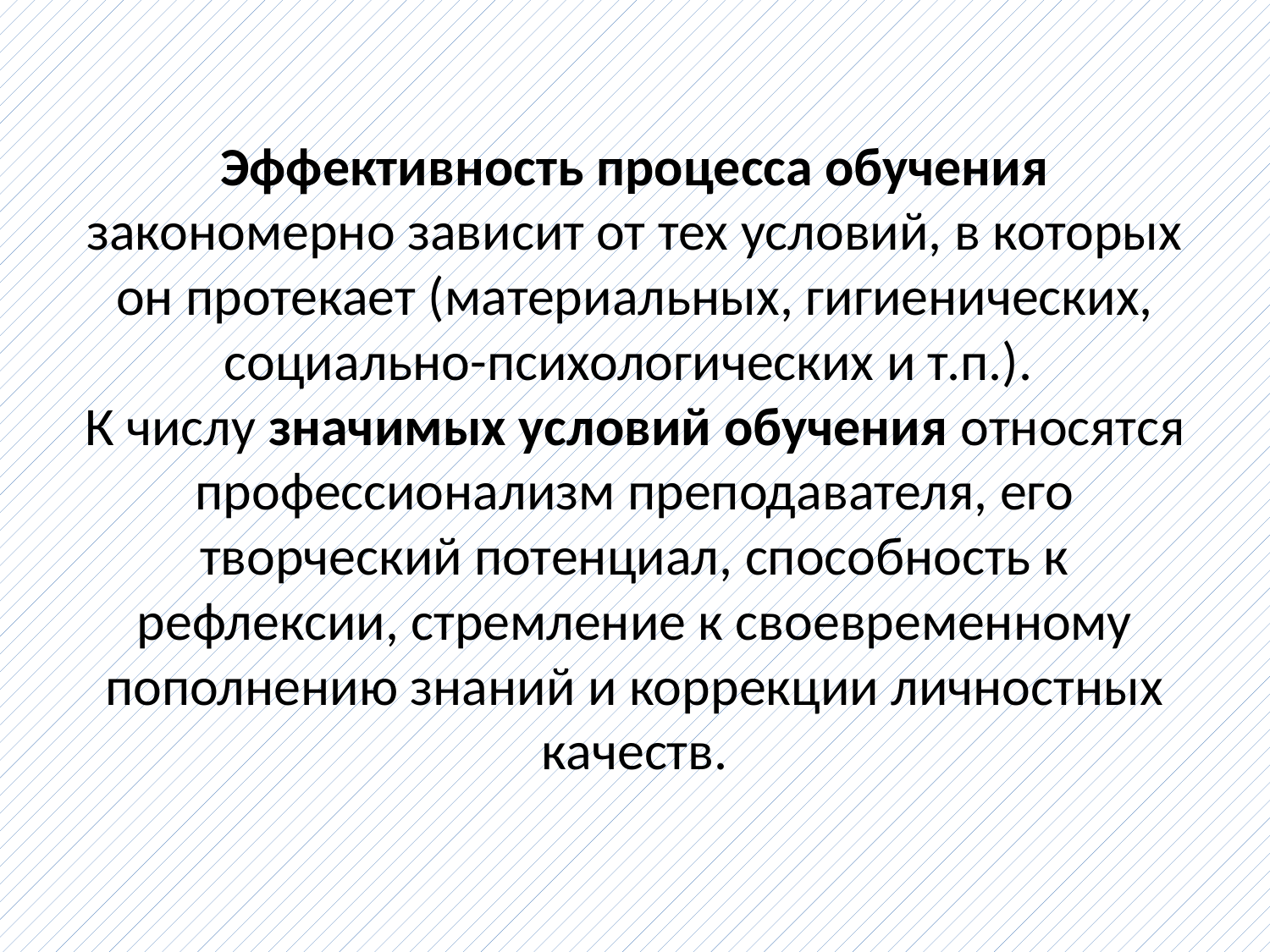

# Эффективность процесса обучения закономерно зависит от тех условий, в которых он протекает (материальных, гигиенических, социально-психологических и т.п.). К числу значимых условий обучения относятся профессионализм преподавателя, его творческий потенциал, способность к рефлексии, стремление к своевременному пополнению знаний и коррекции личностных качеств.